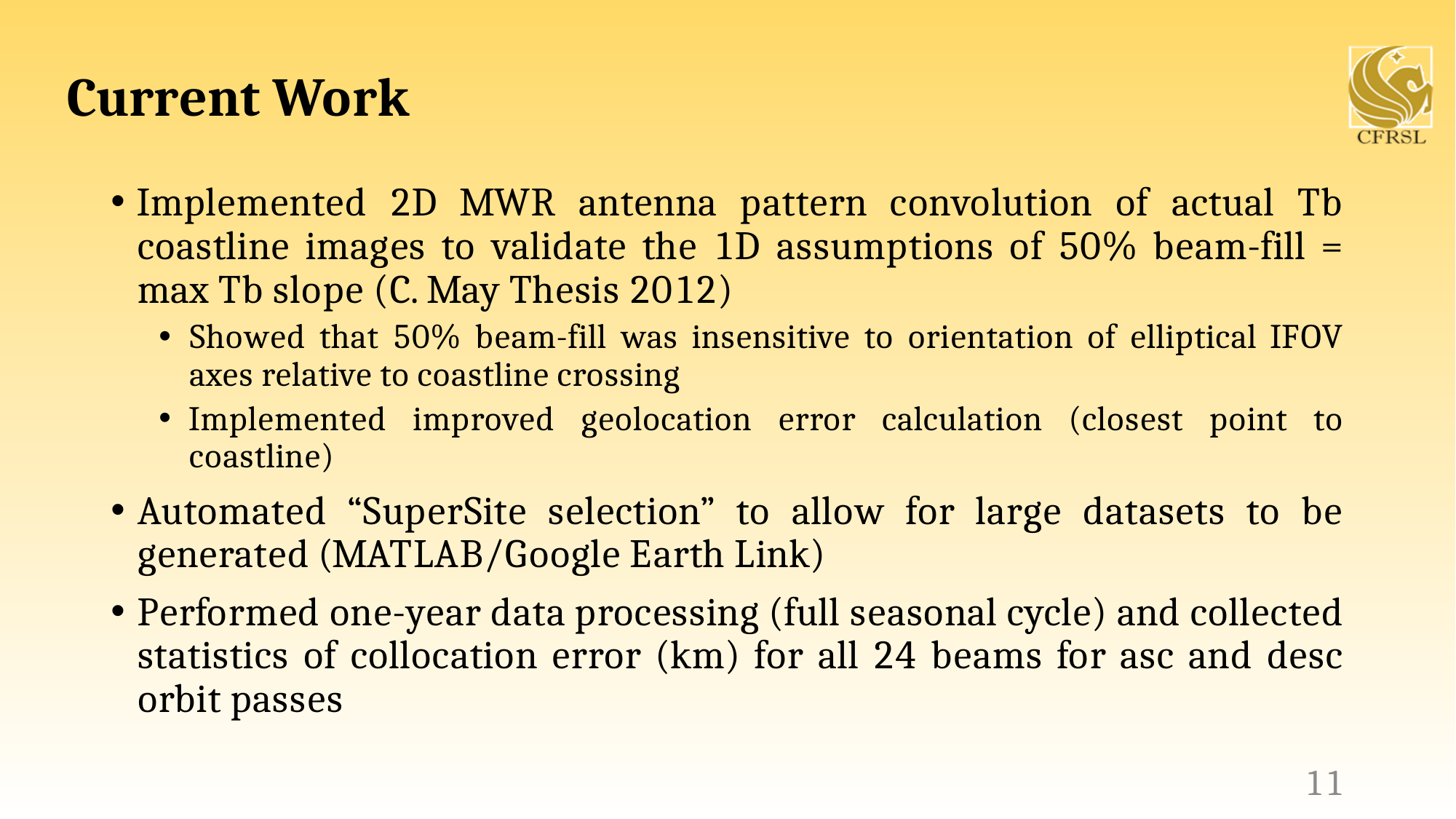

# Current Work
Implemented 2D MWR antenna pattern convolution of actual Tb coastline images to validate the 1D assumptions of 50% beam-fill = max Tb slope (C. May Thesis 2012)
Showed that 50% beam-fill was insensitive to orientation of elliptical IFOV axes relative to coastline crossing
Implemented improved geolocation error calculation (closest point to coastline)
Automated “SuperSite selection” to allow for large datasets to be generated (MatLab/Google Earth Link)
Performed one-year data processing (full seasonal cycle) and collected statistics of collocation error (km) for all 24 beams for asc and desc orbit passes
11